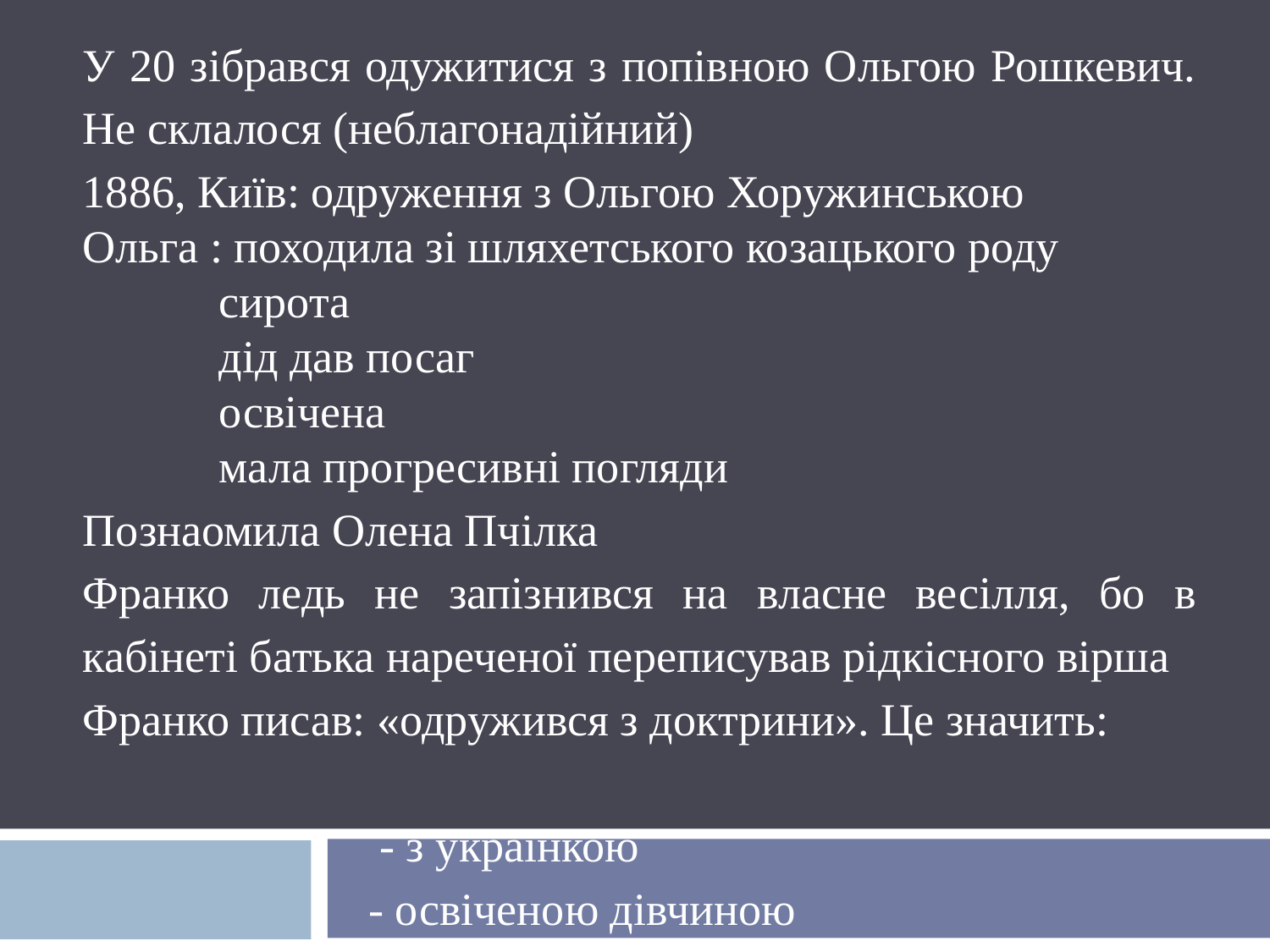

У 20 зібрався одужитися з попівною Ольгою Рошкевич. Не склалося (неблагонадійний)
1886, Київ: одруження з Ольгою Хоружинською
Ольга : походила зі шляхетського козацького роду
сирота
дід дав посаг
освічена
мала прогресивні погляди
Познаомила Олена Пчілка
Франко ледь не запізнився на власне весілля, бо в кабінеті батька нареченої переписував рідкісного вірша
Франко писав: «одружився з доктрини». Це значить:

 - з українкою
- освіченою дівчиною

#